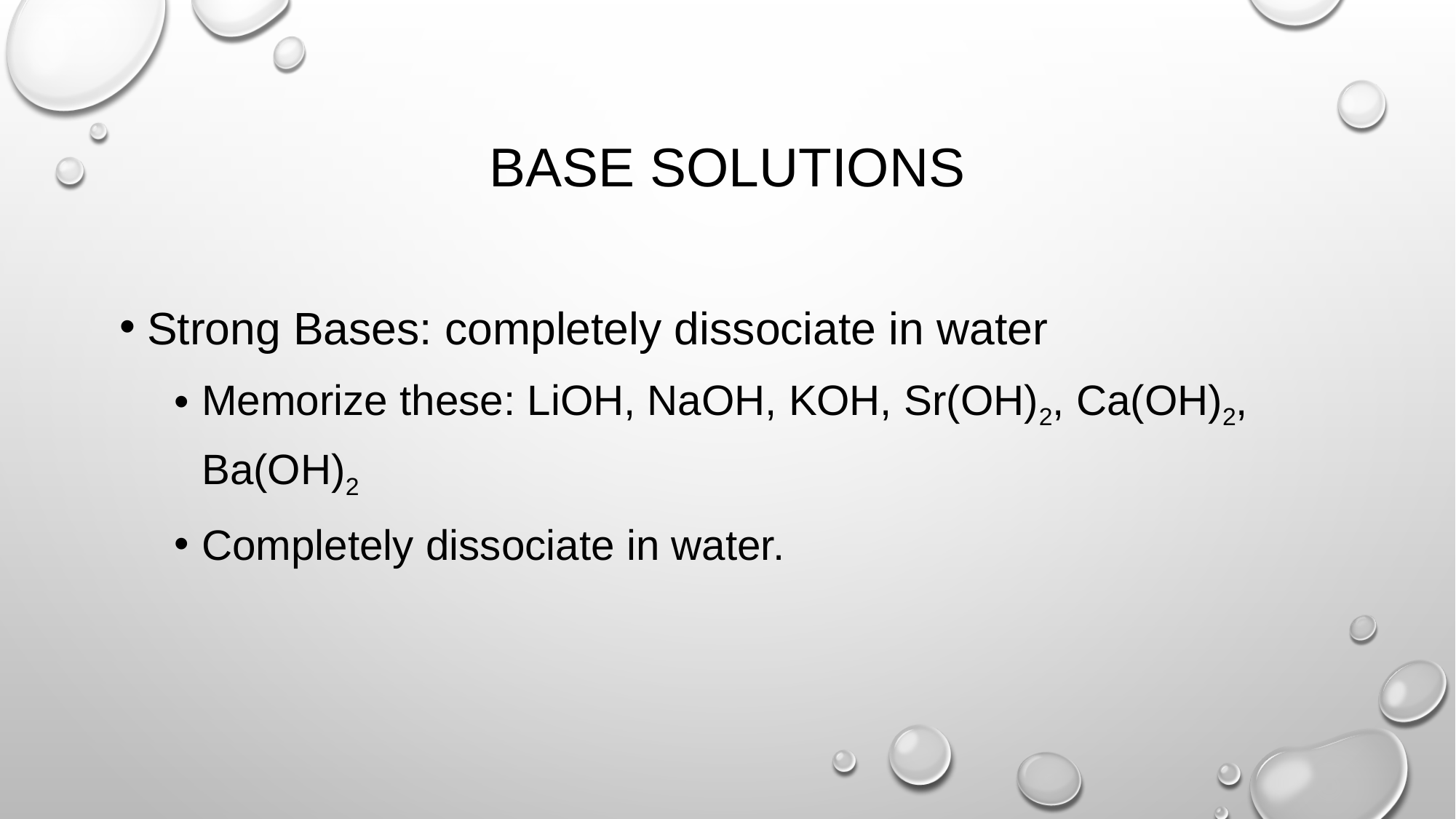

# Base solutions
Strong Bases: completely dissociate in water
Memorize these: LiOH, NaOH, KOH, Sr(OH)2, Ca(OH)2, Ba(OH)2
Completely dissociate in water.